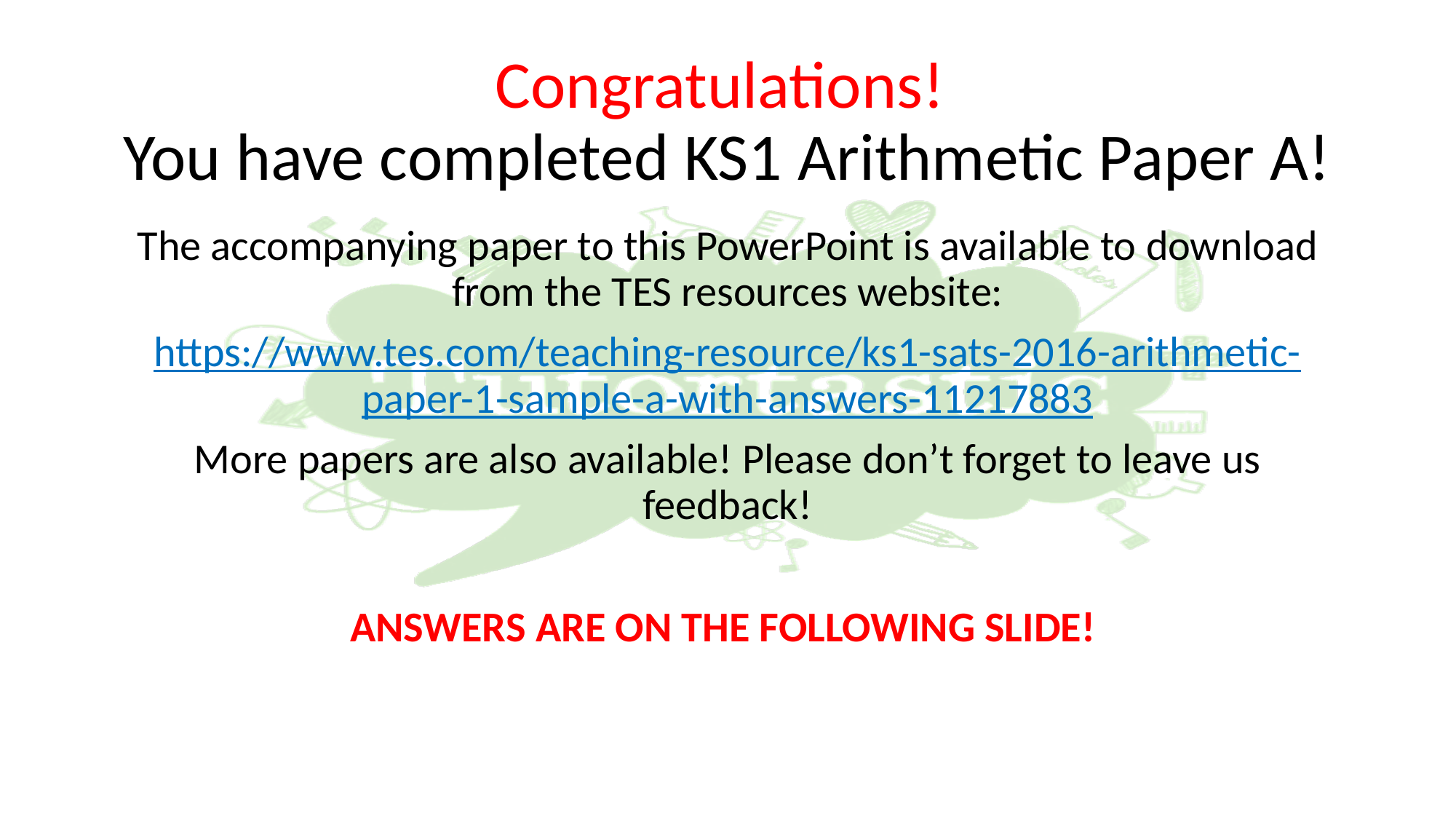

# Congratulations! You have completed KS1 Arithmetic Paper A!
The accompanying paper to this PowerPoint is available to download from the TES resources website:
https://www.tes.com/teaching-resource/ks1-sats-2016-arithmetic-paper-1-sample-a-with-answers-11217883
More papers are also available! Please don’t forget to leave us feedback!

ANSWERS ARE ON THE FOLLOWING SLIDE!